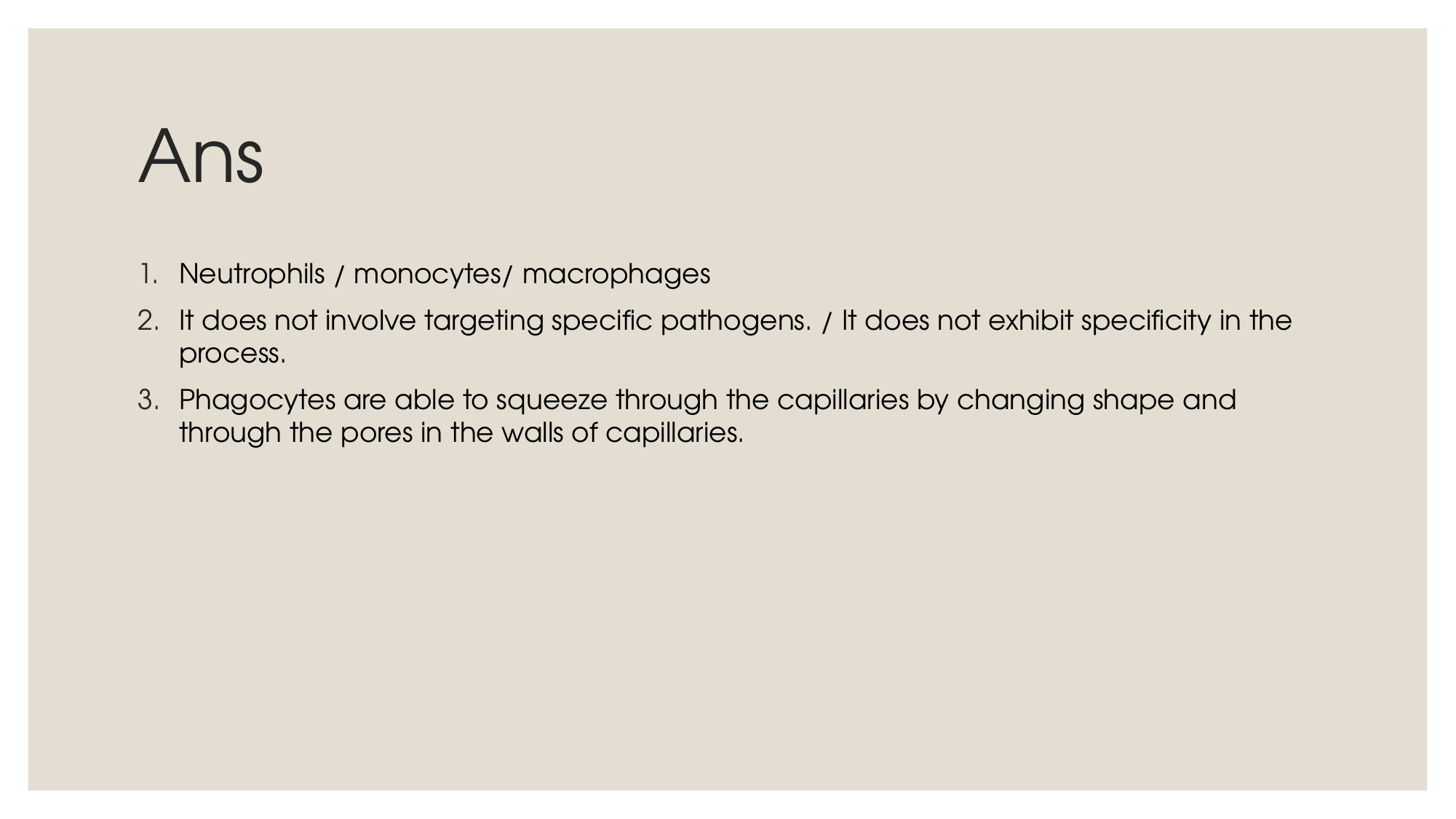

# Ans
Neutrophils / monocytes/ macrophages
It does not involve targeting specific pathogens. / It does not exhibit specificity in the process.
Phagocytes are able to squeeze through the capillaries by changing shape and through the pores in the walls of capillaries.